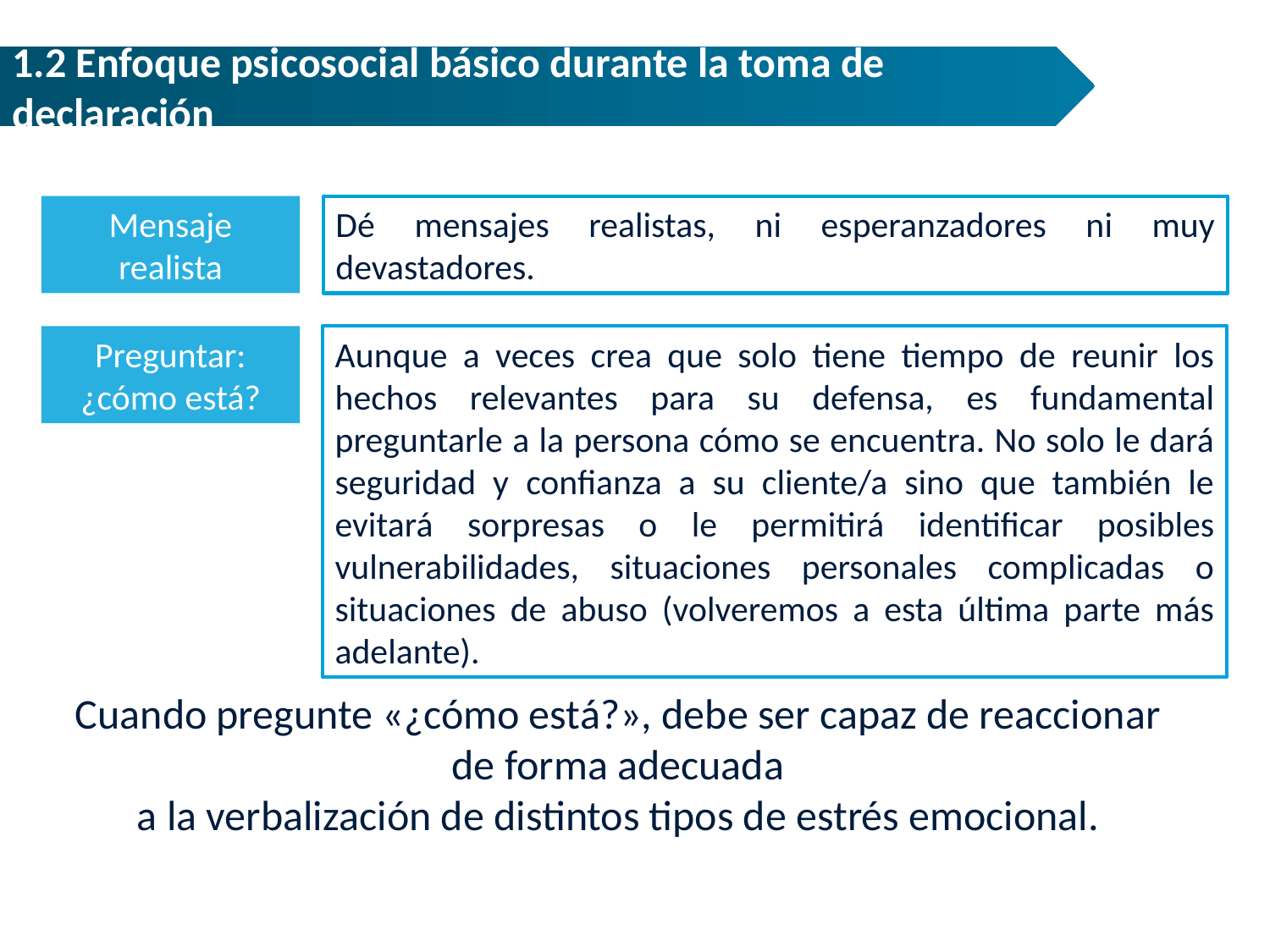

1.2 Enfoque psicosocial básico durante la toma de declaración
Mensaje realista
Dé mensajes realistas, ni esperanzadores ni muy devastadores.
Preguntar: ¿cómo está?
Aunque a veces crea que solo tiene tiempo de reunir los hechos relevantes para su defensa, es fundamental preguntarle a la persona cómo se encuentra. No solo le dará seguridad y confianza a su cliente/a sino que también le evitará sorpresas o le permitirá identificar posibles vulnerabilidades, situaciones personales complicadas o situaciones de abuso (volveremos a esta última parte más adelante).
Cuando pregunte «¿cómo está?», debe ser capaz de reaccionar de forma adecuada
a la verbalización de distintos tipos de estrés emocional.